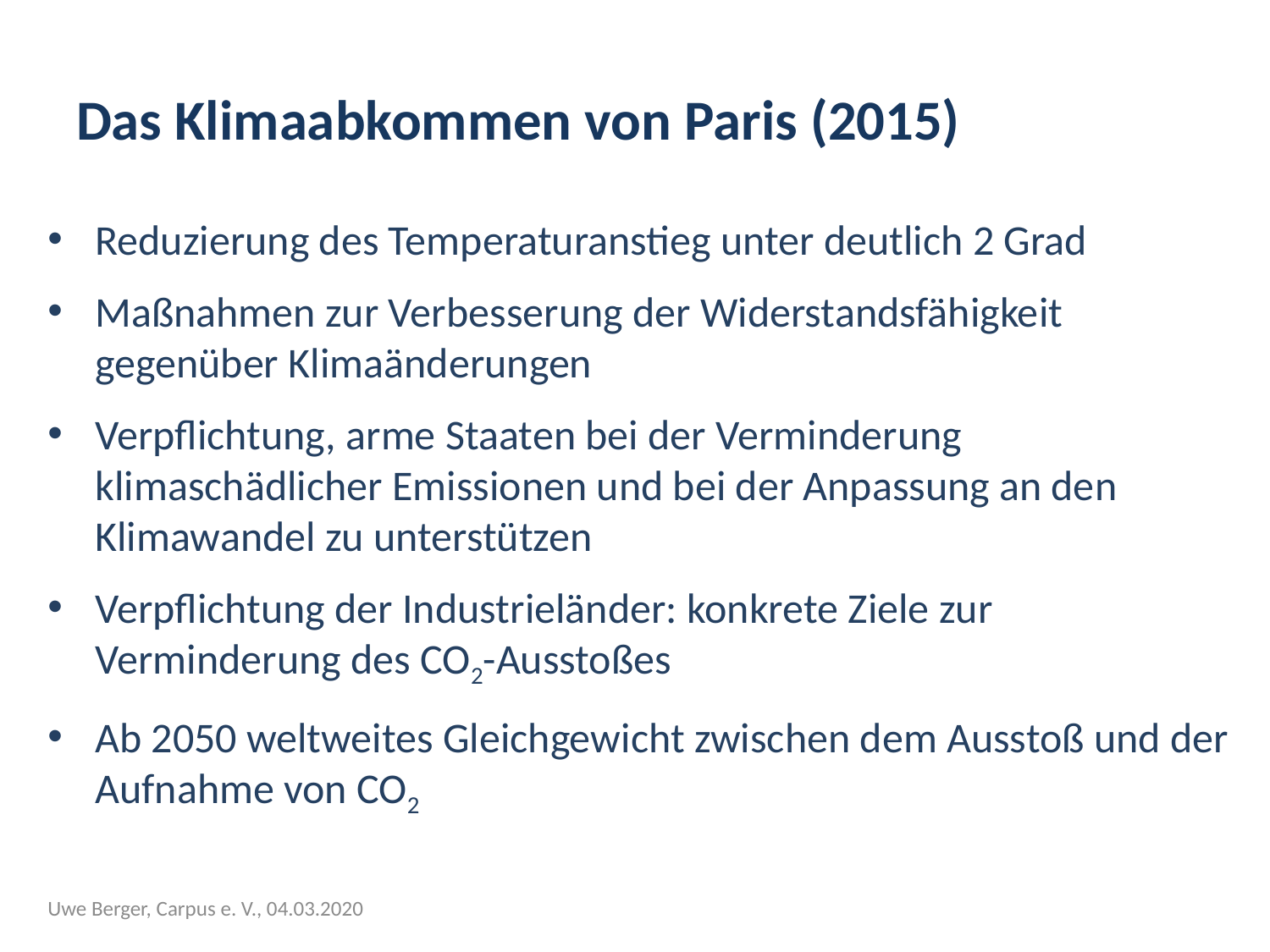

# Das Klimaabkommen von Paris (2015)
Reduzierung des Temperaturanstieg unter deutlich 2 Grad
Maßnahmen zur Verbesserung der Widerstandsfähigkeit gegenüber Klimaänderungen
Verpflichtung, arme Staaten bei der Verminderung klimaschädlicher Emissionen und bei der Anpassung an den Klimawandel zu unterstützen
Verpflichtung der Industrieländer: konkrete Ziele zur Verminderung des CO2-Ausstoßes
Ab 2050 weltweites Gleichgewicht zwischen dem Ausstoß und der Aufnahme von CO2

Uwe Berger, Carpus e. V., 04.03.2020